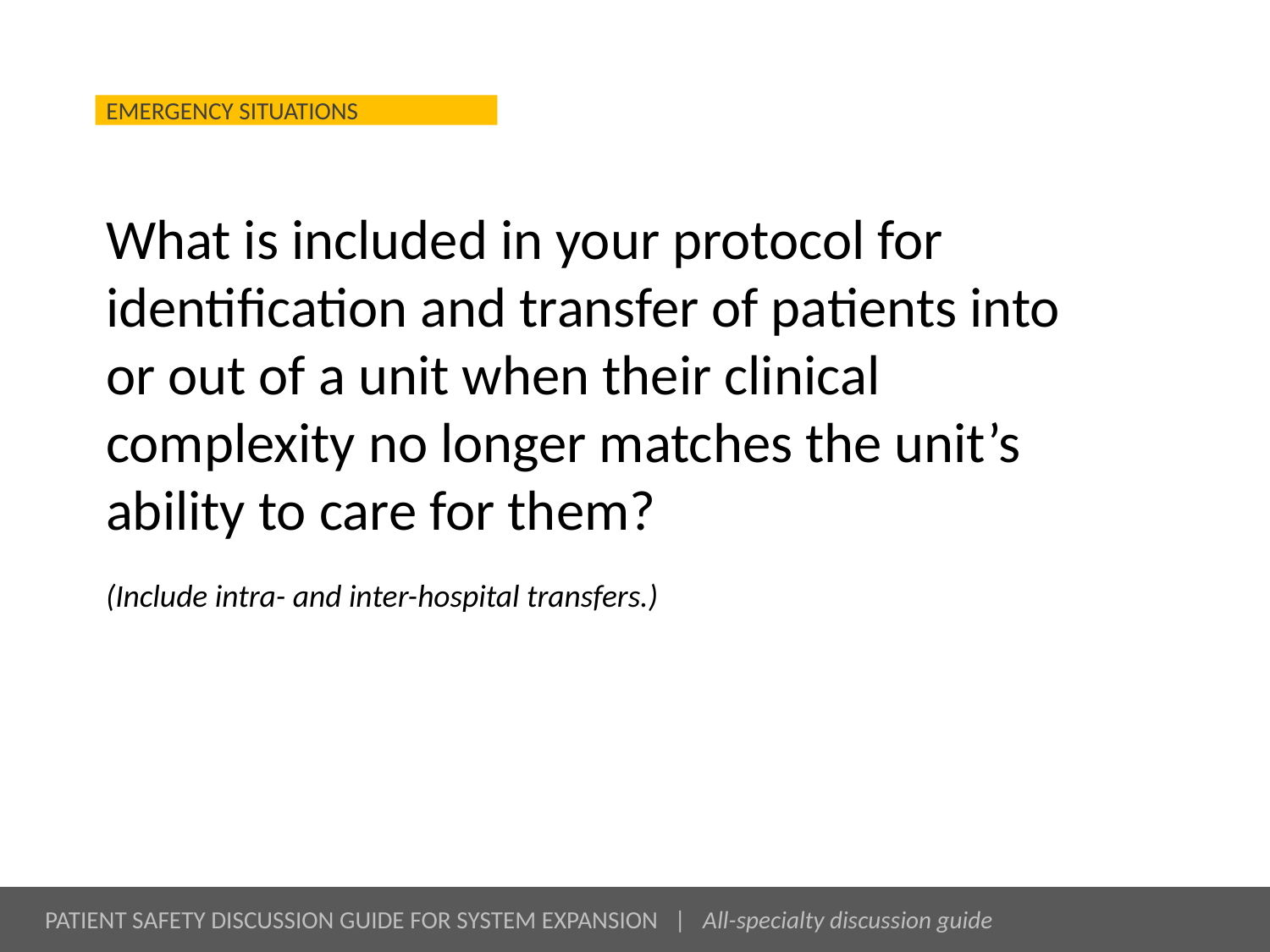

# What is included in your protocol for identification and transfer of patients into or out of a unit when their clinical complexity no longer matches the unit’s ability to care for them?
(Include intra- and inter-hospital transfers.)